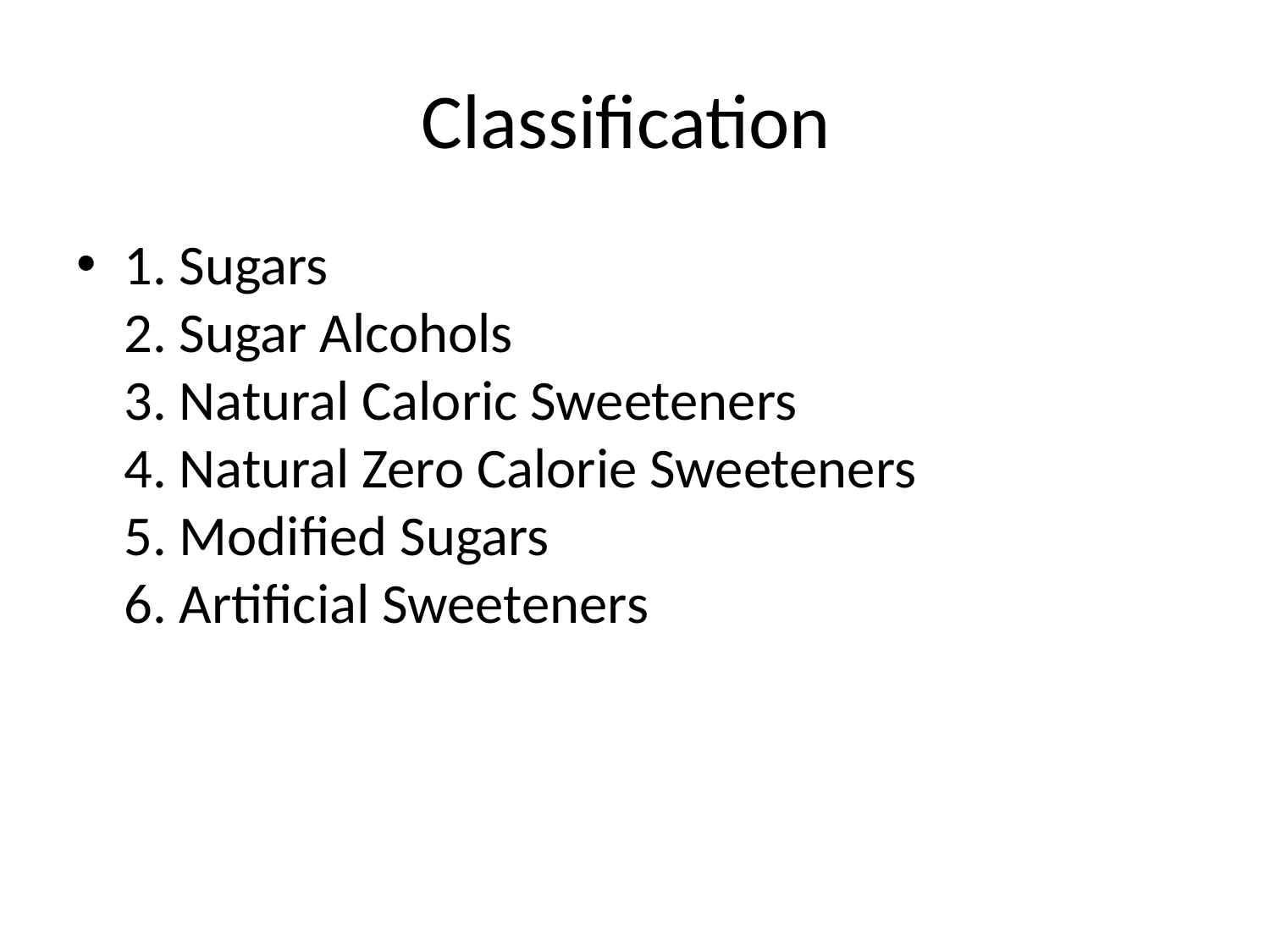

# Classification
1. Sugars
2. Sugar Alcohols
3. Natural Caloric Sweeteners
4. Natural Zero Calorie Sweeteners
5. Modified Sugars
6. Artificial Sweeteners